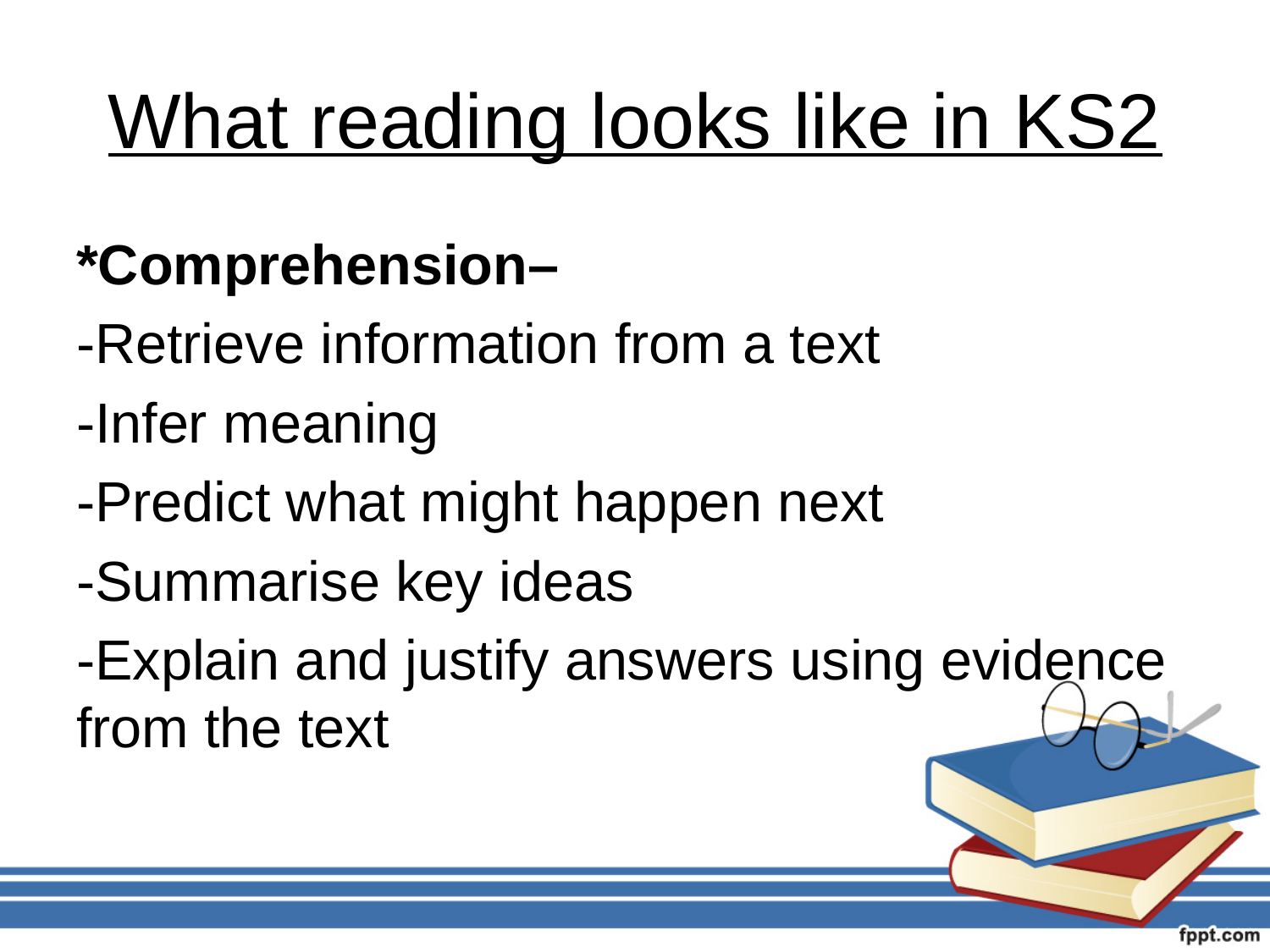

# What reading looks like in KS2
*Comprehension–
-Retrieve information from a text
-Infer meaning
-Predict what might happen next
-Summarise key ideas
-Explain and justify answers using evidence from the text